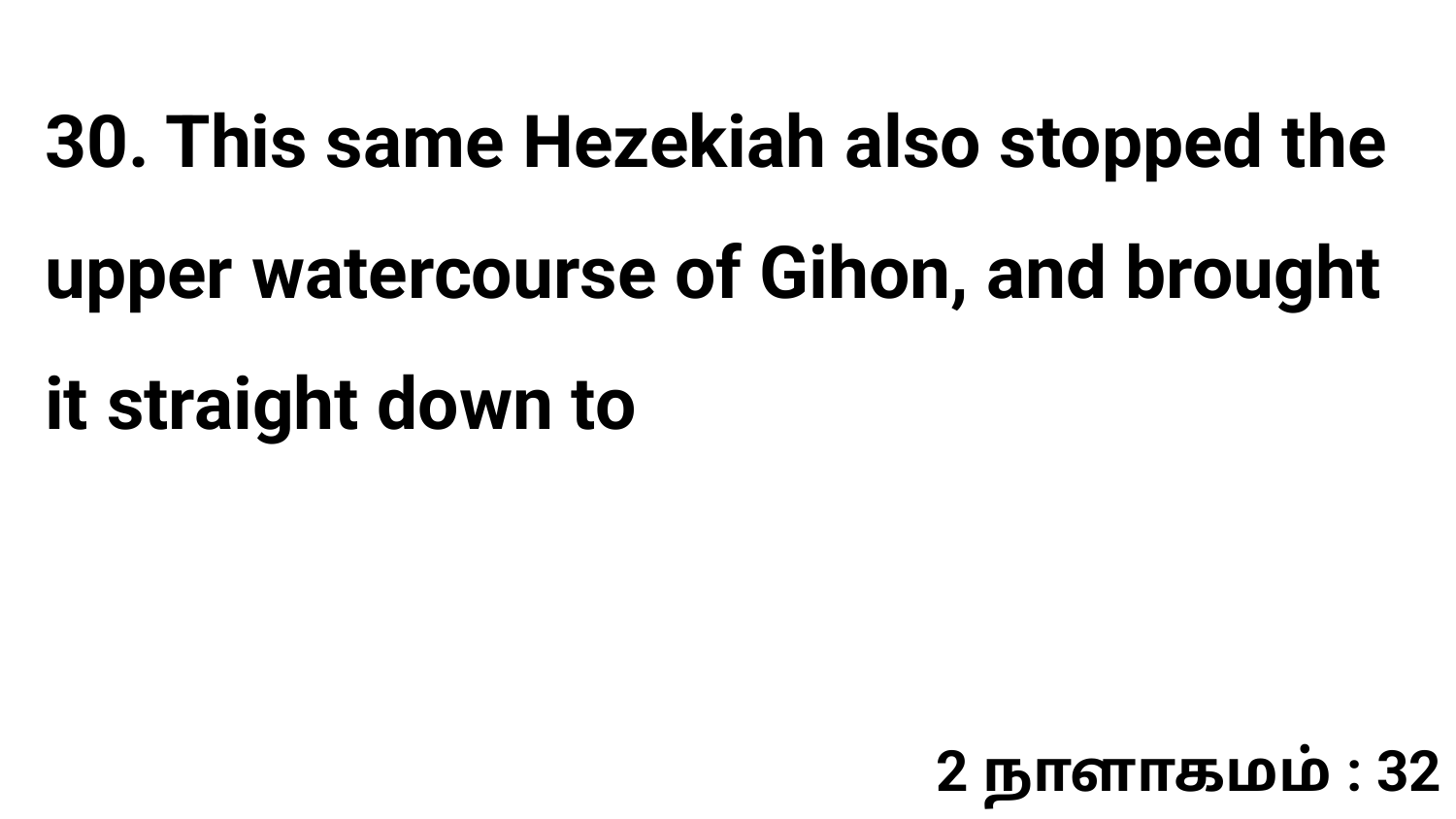

30. This same Hezekiah also stopped the upper watercourse of Gihon, and brought it straight down to
2 நாளாகமம் : 32